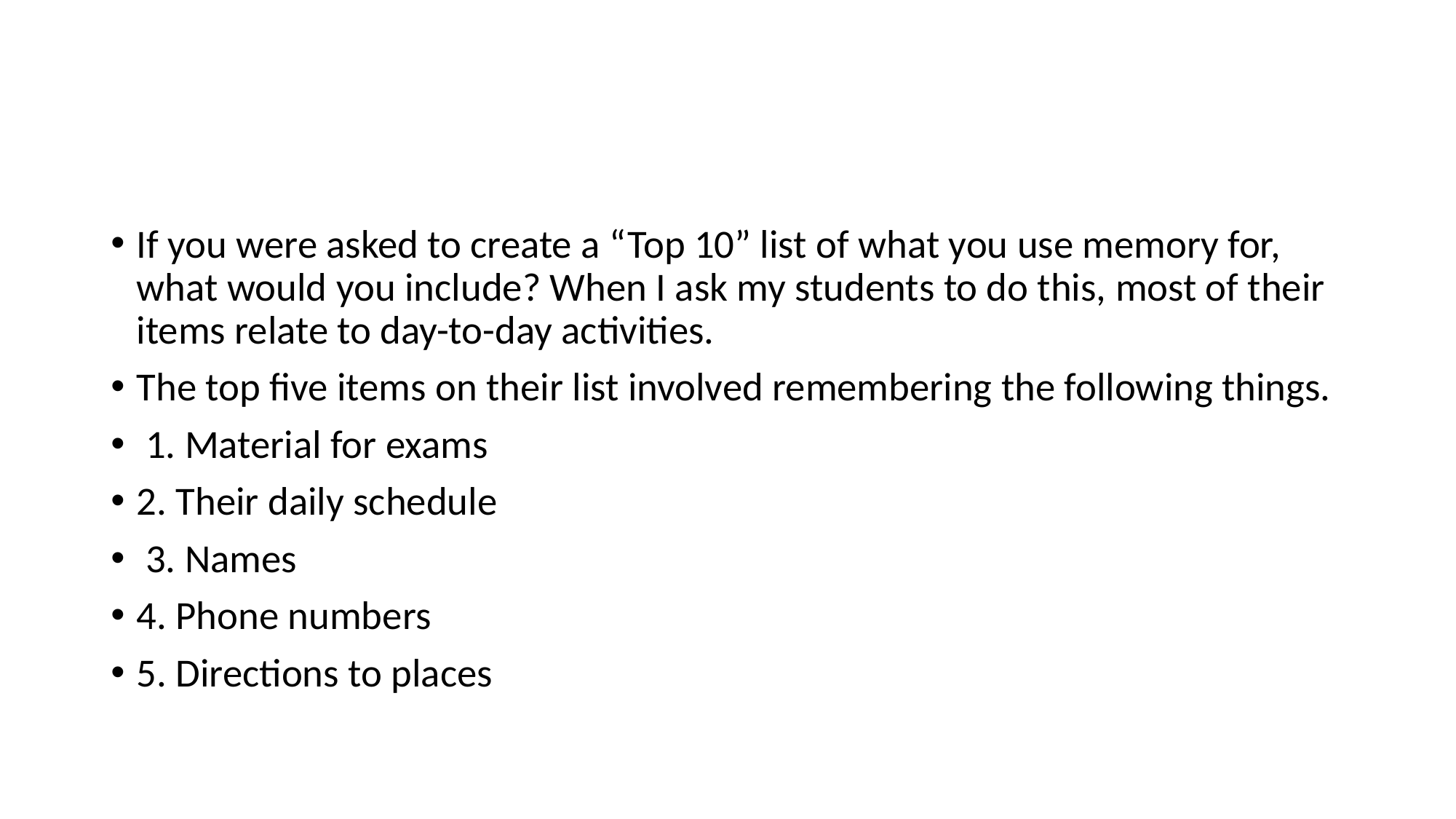

#
If you were asked to create a “Top 10” list of what you use memory for, what would you include? When I ask my students to do this, most of their items relate to day-to-day activities.
The top five items on their list involved remembering the following things.
 1. Material for exams
2. Their daily schedule
 3. Names
4. Phone numbers
5. Directions to places